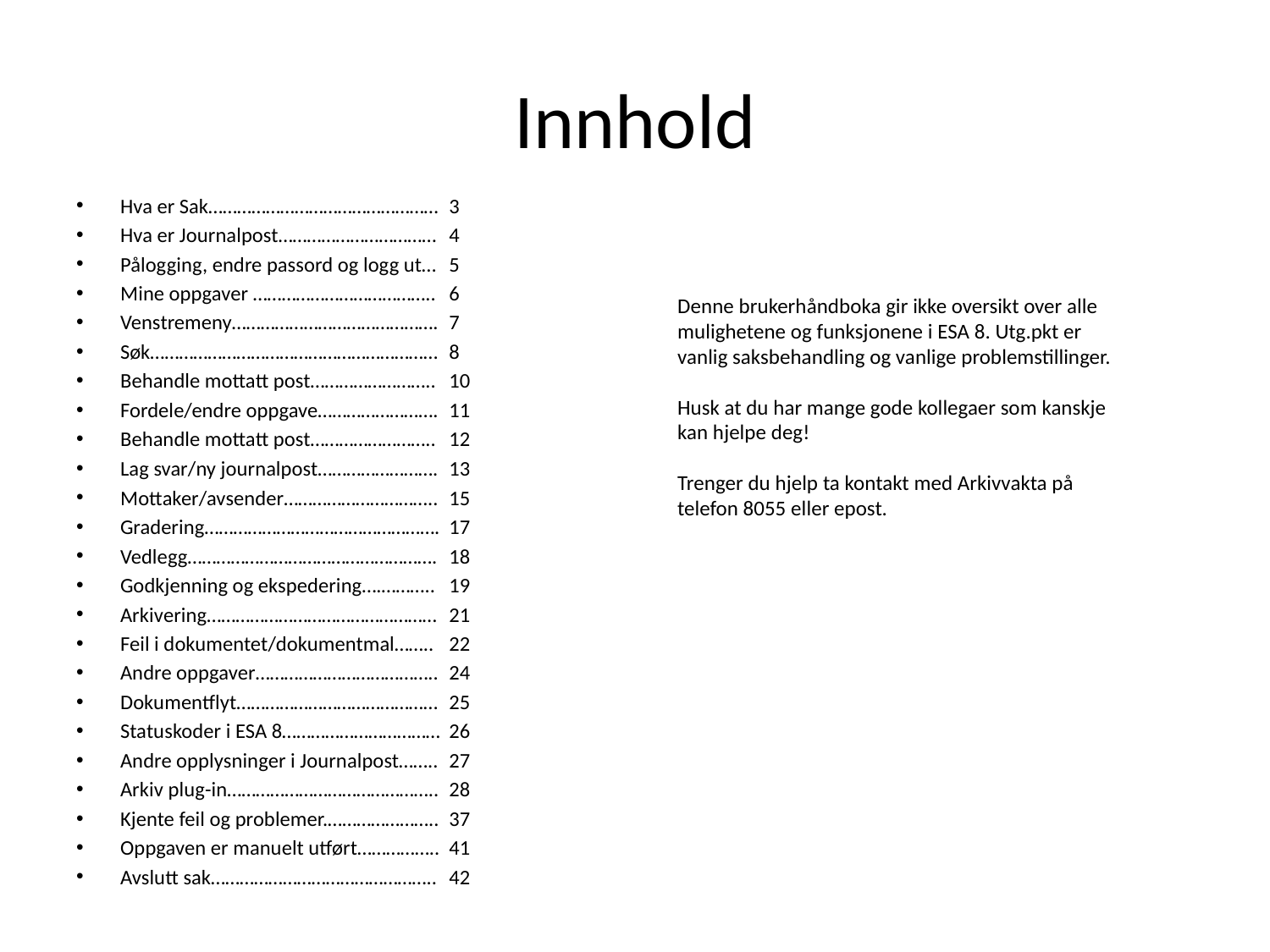

# Innhold
Hva er Sak…………………………………………	3
Hva er Journalpost……………………………	4
Pålogging, endre passord og logg ut…	5
Mine oppgaver ………………………………..	6
Venstremeny…………………………………….	7
Søk……………………………………………………	8
Behandle mottatt post……………………..	10
Fordele/endre oppgave…………………….	11
Behandle mottatt post……………………..	12
Lag svar/ny journalpost…………………….	13
Mottaker/avsender…………………………..	15
Gradering………………………………………….	17
Vedlegg…………………………………………….	18
Godkjenning og ekspedering….………..	19
Arkivering…………………………………………	21
Feil i dokumentet/dokumentmal……..	22
Andre oppgaver………………………………..	24
Dokumentflyt……………………………………	25
Statuskoder i ESA 8……………………………	26
Andre opplysninger i Journalpost……..	27
Arkiv plug-in……………………………………..	28
Kjente feil og problemer.…………………..	37
Oppgaven er manuelt utført……………..	41
Avslutt sak………………………………………..	42
Denne brukerhåndboka gir ikke oversikt over alle mulighetene og funksjonene i ESA 8. Utg.pkt er vanlig saksbehandling og vanlige problemstillinger.

Husk at du har mange gode kollegaer som kanskje kan hjelpe deg!

Trenger du hjelp ta kontakt med Arkivvakta på telefon 8055 eller epost.